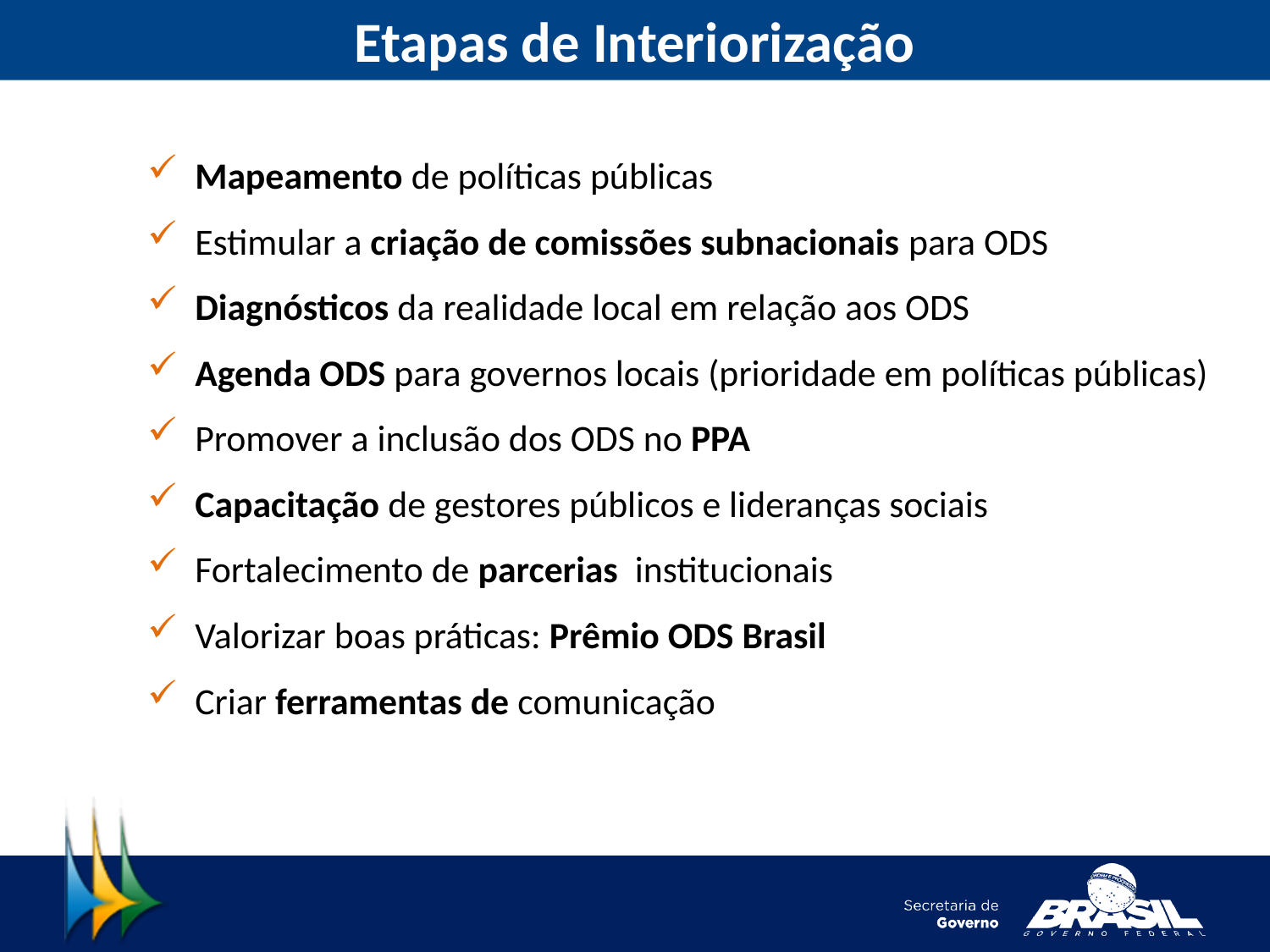

Etapas de Interiorização
Mapeamento de políticas públicas
Estimular a criação de comissões subnacionais para ODS
Diagnósticos da realidade local em relação aos ODS
Agenda ODS para governos locais (prioridade em políticas públicas)
Promover a inclusão dos ODS no PPA
Capacitação de gestores públicos e lideranças sociais
Fortalecimento de parcerias  institucionais
Valorizar boas práticas: Prêmio ODS Brasil
Criar ferramentas de comunicação